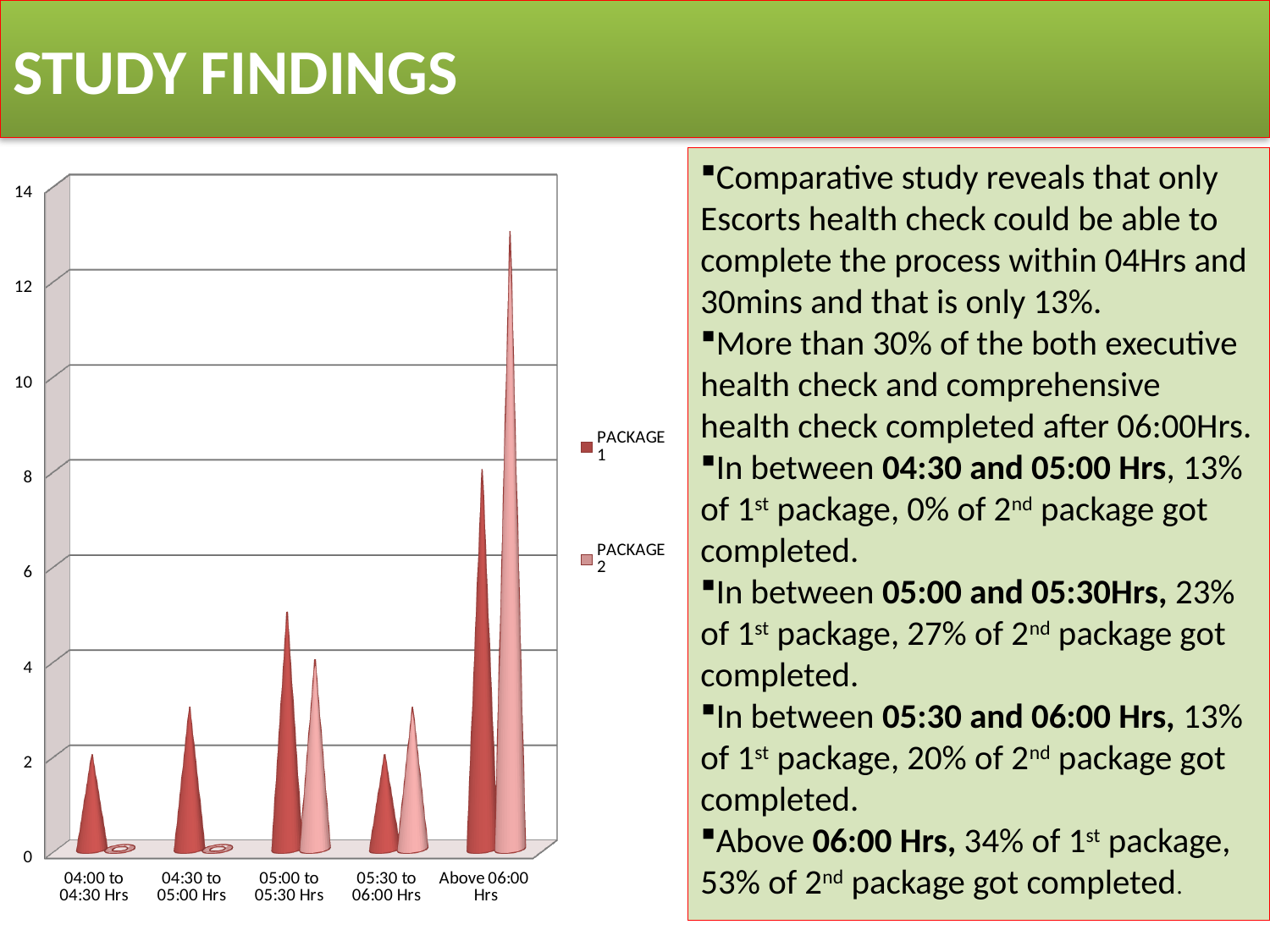

# STUDY FINDINGS
Comparative study reveals that only Escorts health check could be able to complete the process within 04Hrs and 30mins and that is only 13%.
More than 30% of the both executive health check and comprehensive health check completed after 06:00Hrs.
In between 04:30 and 05:00 Hrs, 13% of 1st package, 0% of 2nd package got completed.
In between 05:00 and 05:30Hrs, 23% of 1st package, 27% of 2nd package got completed.
In between 05:30 and 06:00 Hrs, 13% of 1st package, 20% of 2nd package got completed.
Above 06:00 Hrs, 34% of 1st package, 53% of 2nd package got completed.

[unsupported chart]